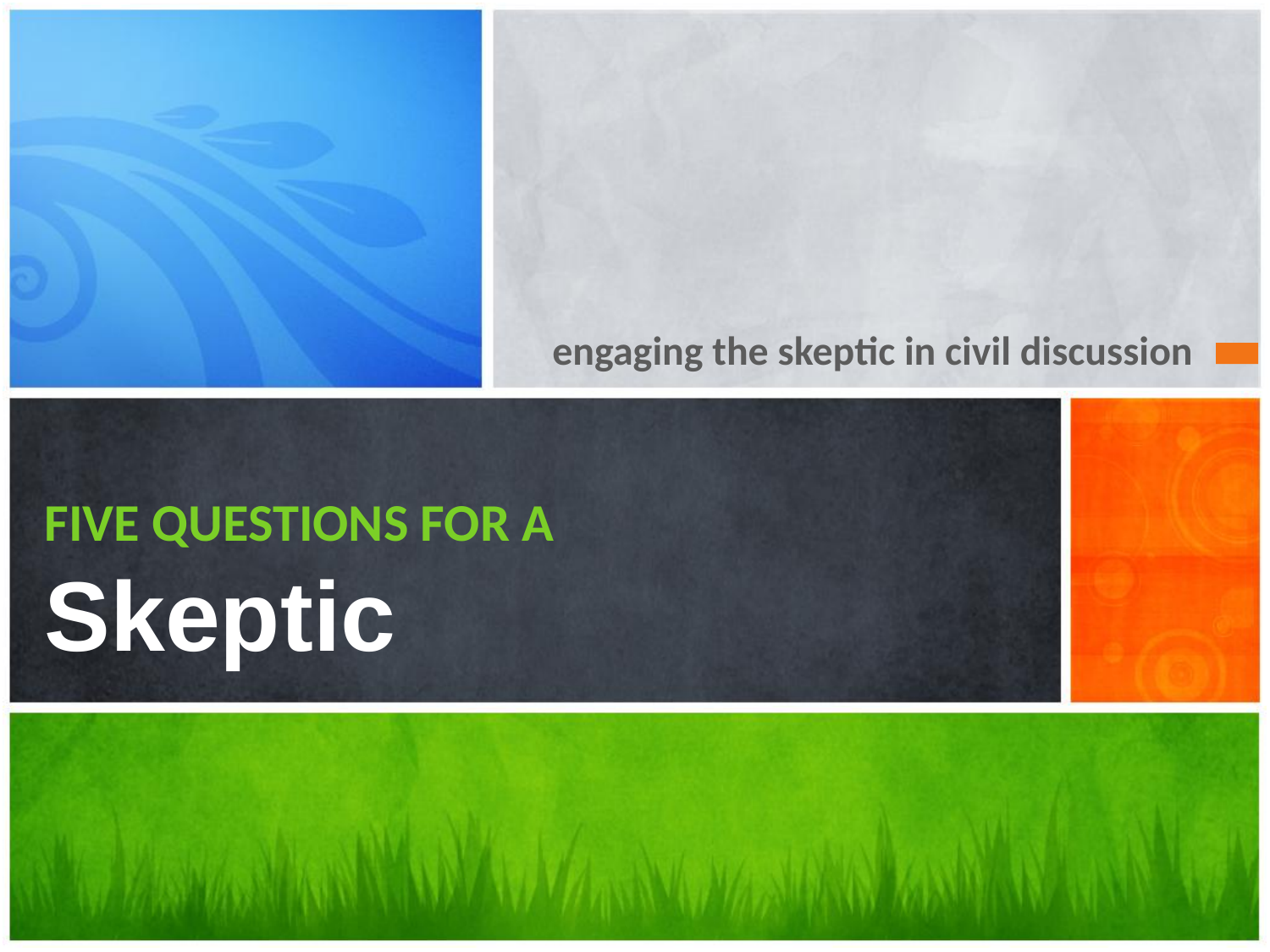

engaging the skeptic in civil discussion
# FIVE QUESTIONS FOR A Skeptic